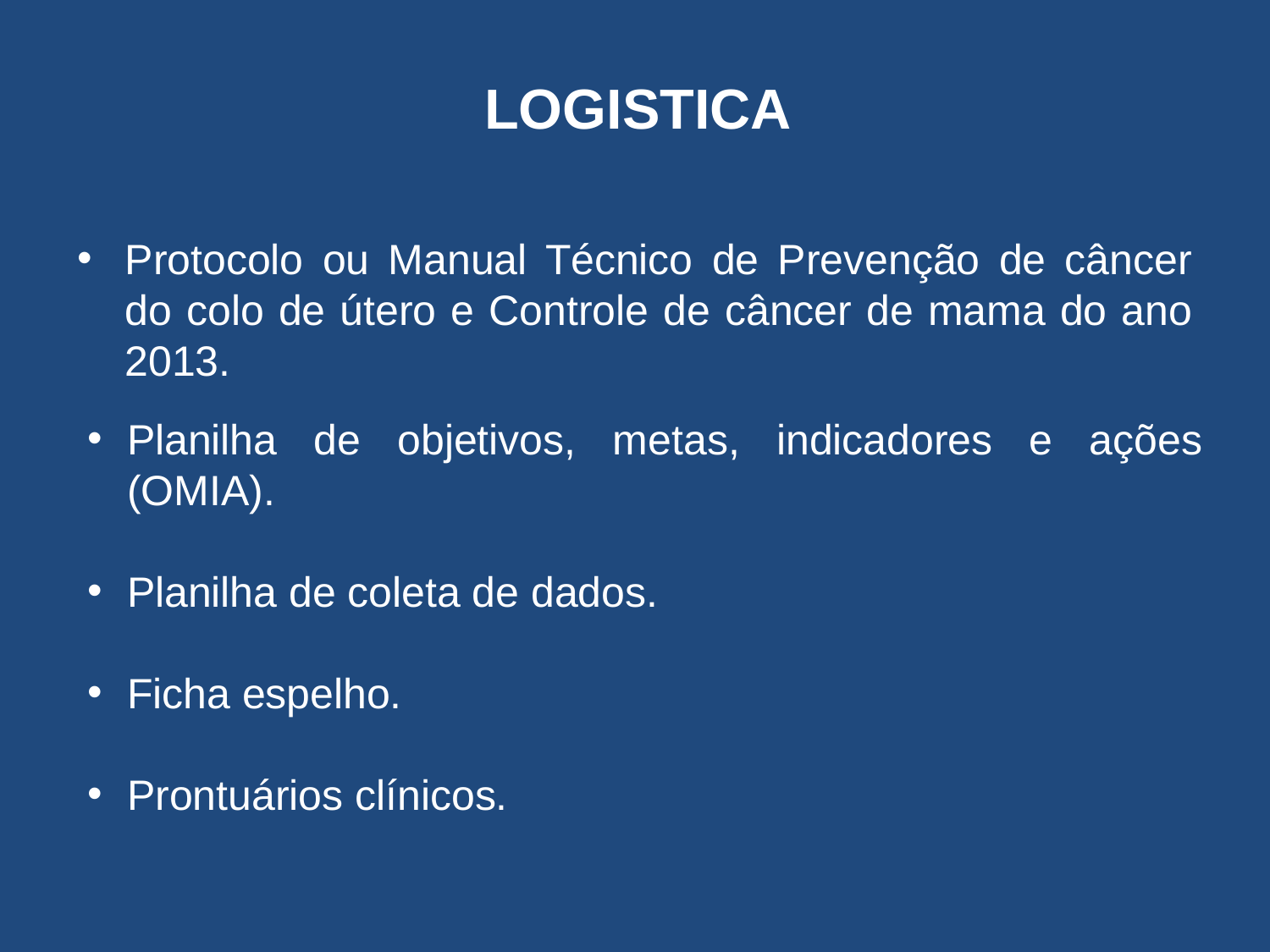

LOGISTICA
Protocolo ou Manual Técnico de Prevenção de câncer do colo de útero e Controle de câncer de mama do ano 2013.
Planilha de objetivos, metas, indicadores e ações (OMIA).

Planilha de coleta de dados.

Ficha espelho.

Prontuários clínicos.